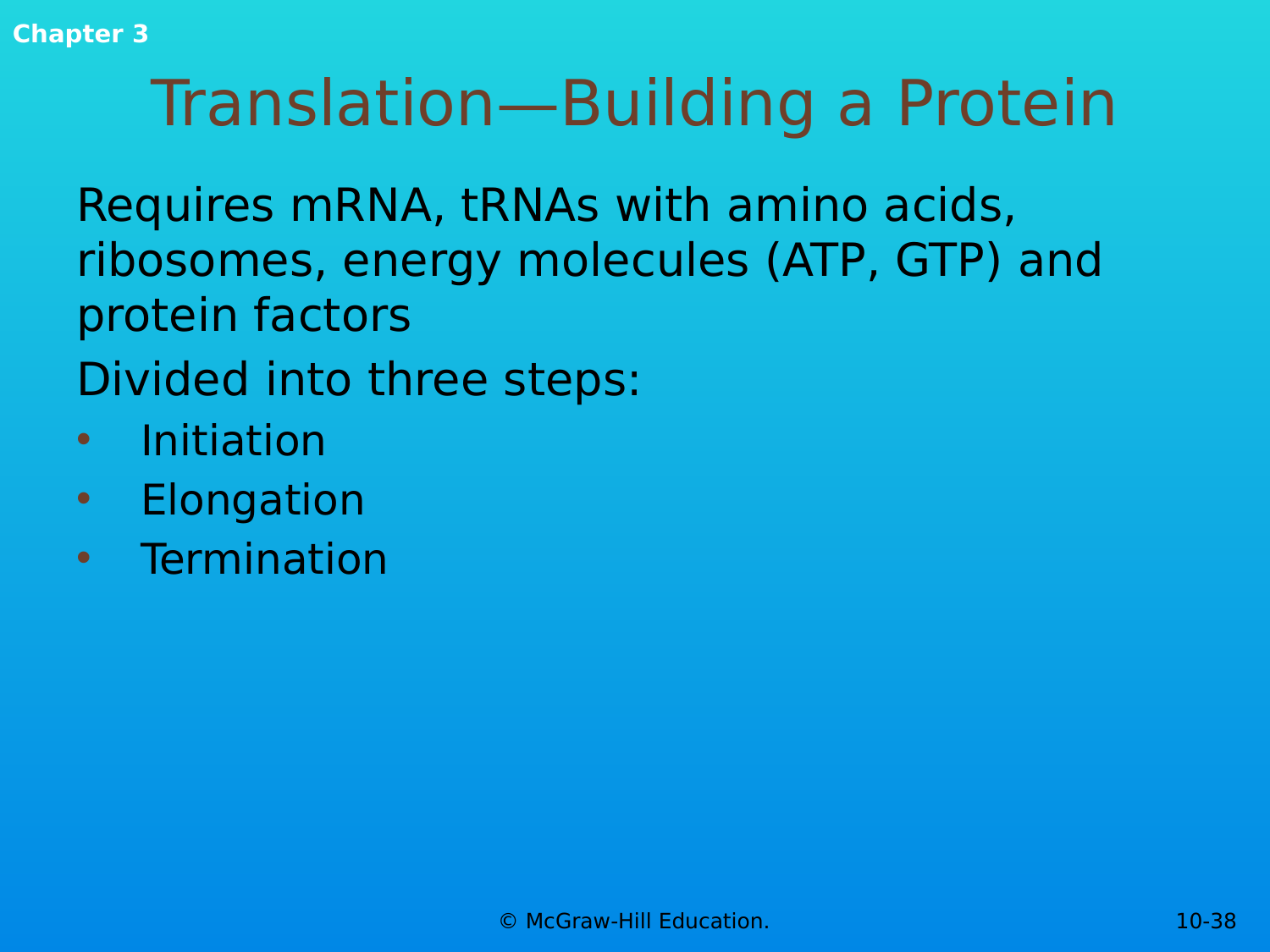

# Translation—Building a Protein
Requires mRNA, tRNAs with amino acids, ribosomes, energy molecules (ATP, GTP) and protein factors
Divided into three steps:
Initiation
Elongation
Termination